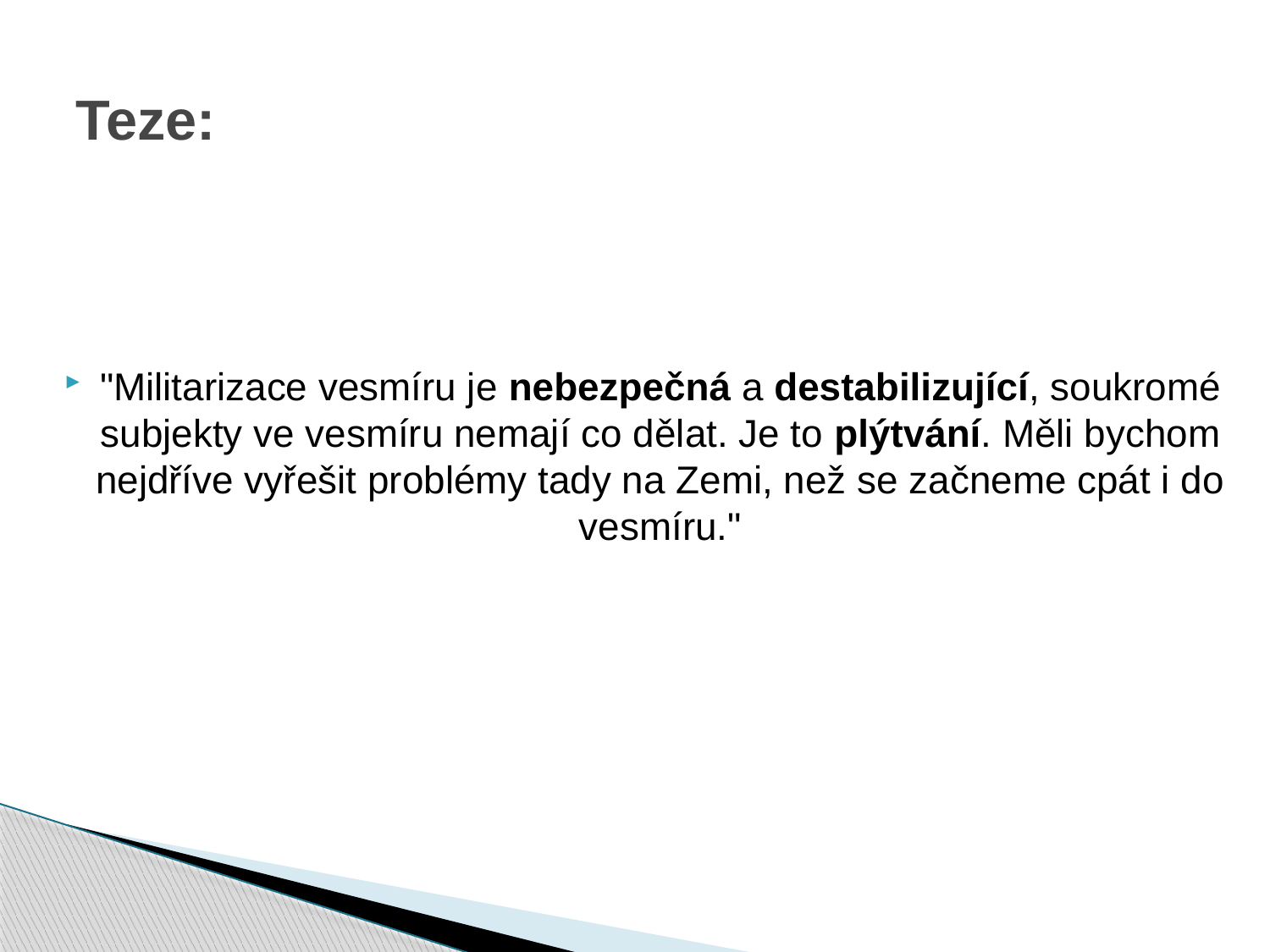

# Teze:
"Militarizace vesmíru je nebezpečná a destabilizující, soukromé subjekty ve vesmíru nemají co dělat. Je to plýtvání. Měli bychom nejdříve vyřešit problémy tady na Zemi, než se začneme cpát i do vesmíru."